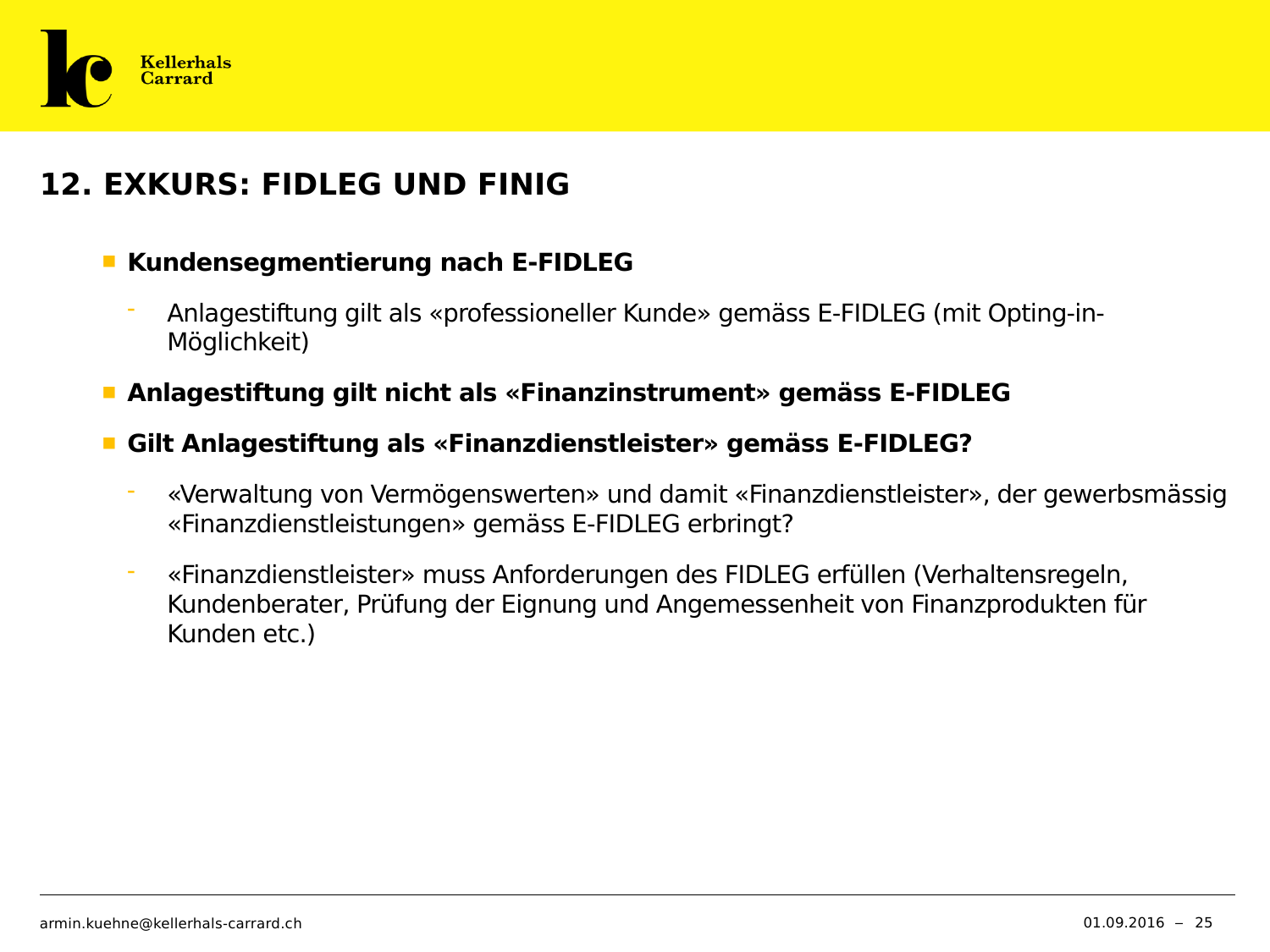

# 12. Exkurs: FIDLEG und FINIG
Kundensegmentierung nach E-FIDLEG
Anlagestiftung gilt als «professioneller Kunde» gemäss E-FIDLEG (mit Opting-in-Möglichkeit)
Anlagestiftung gilt nicht als «Finanzinstrument» gemäss E-FIDLEG
Gilt Anlagestiftung als «Finanzdienstleister» gemäss E-FIDLEG?
«Verwaltung von Vermögenswerten» und damit «Finanzdienstleister», der gewerbsmässig «Finanzdienstleistungen» gemäss E-FIDLEG erbringt?
«Finanzdienstleister» muss Anforderungen des FIDLEG erfüllen (Verhaltensregeln, Kundenberater, Prüfung der Eignung und Angemessenheit von Finanzprodukten für Kunden etc.)

01.09.2016
25
armin.kuehne@kellerhals-carrard.ch